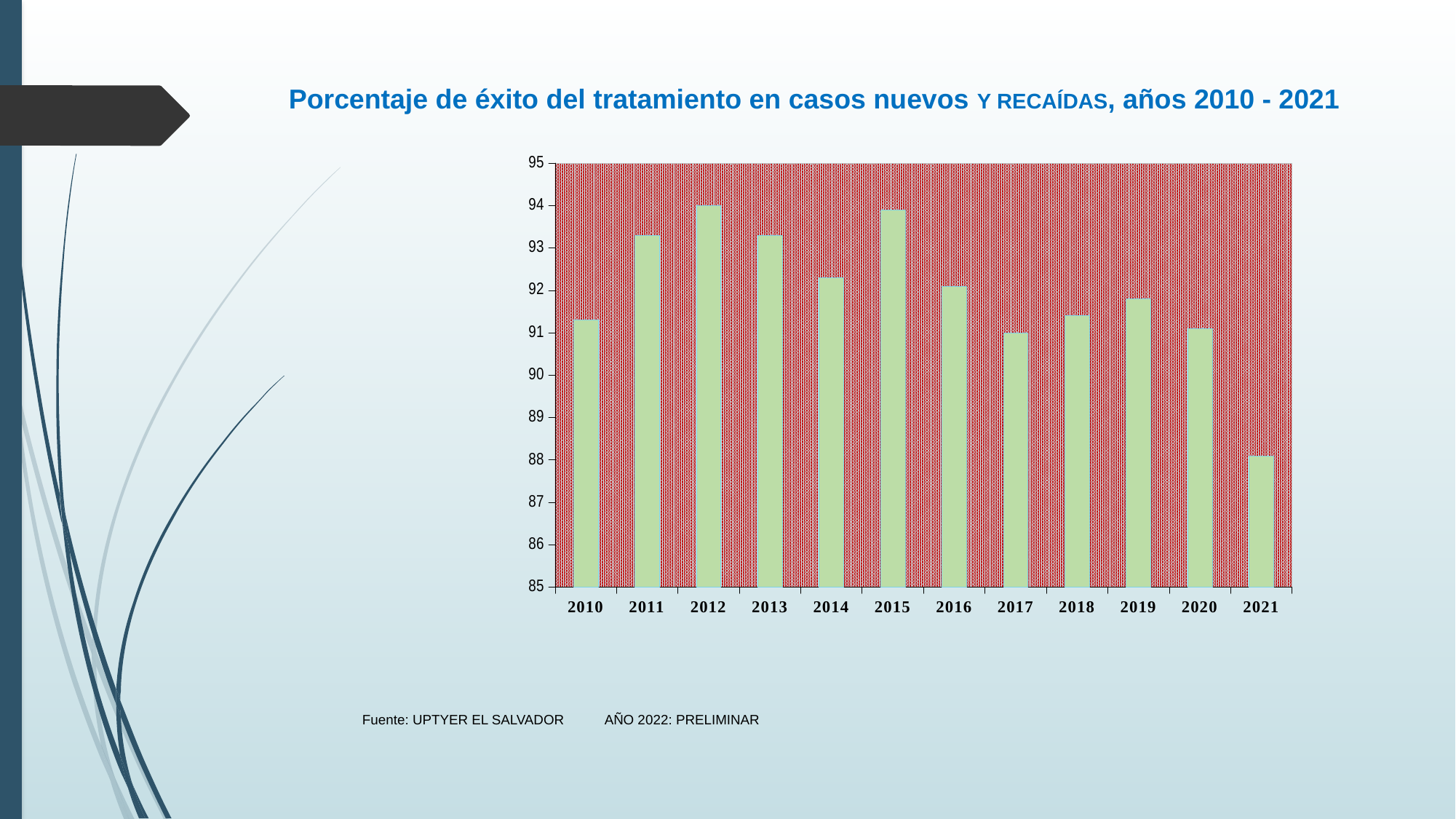

# Porcentaje de éxito del tratamiento en casos nuevos Y RECAÍDAS, años 2010 - 2021

### Chart

| Category |  % de éxito del tratamiento |
|---|---|
| 2010 | 91.3 |
| 2011 | 93.3 |
| 2012 | 94.0 |
| 2013 | 93.3 |
| 2014 | 92.3 |
| 2015 | 93.9 |
| 2016 | 92.1 |
| 2017 | 91.0 |
| 2018 | 91.4 |
| 2019 | 91.8 |
| 2020 | 91.1 |
| 2021 | 88.1 |
Fuente: UPTYER EL SALVADOR
AÑO 2022: PRELIMINAR